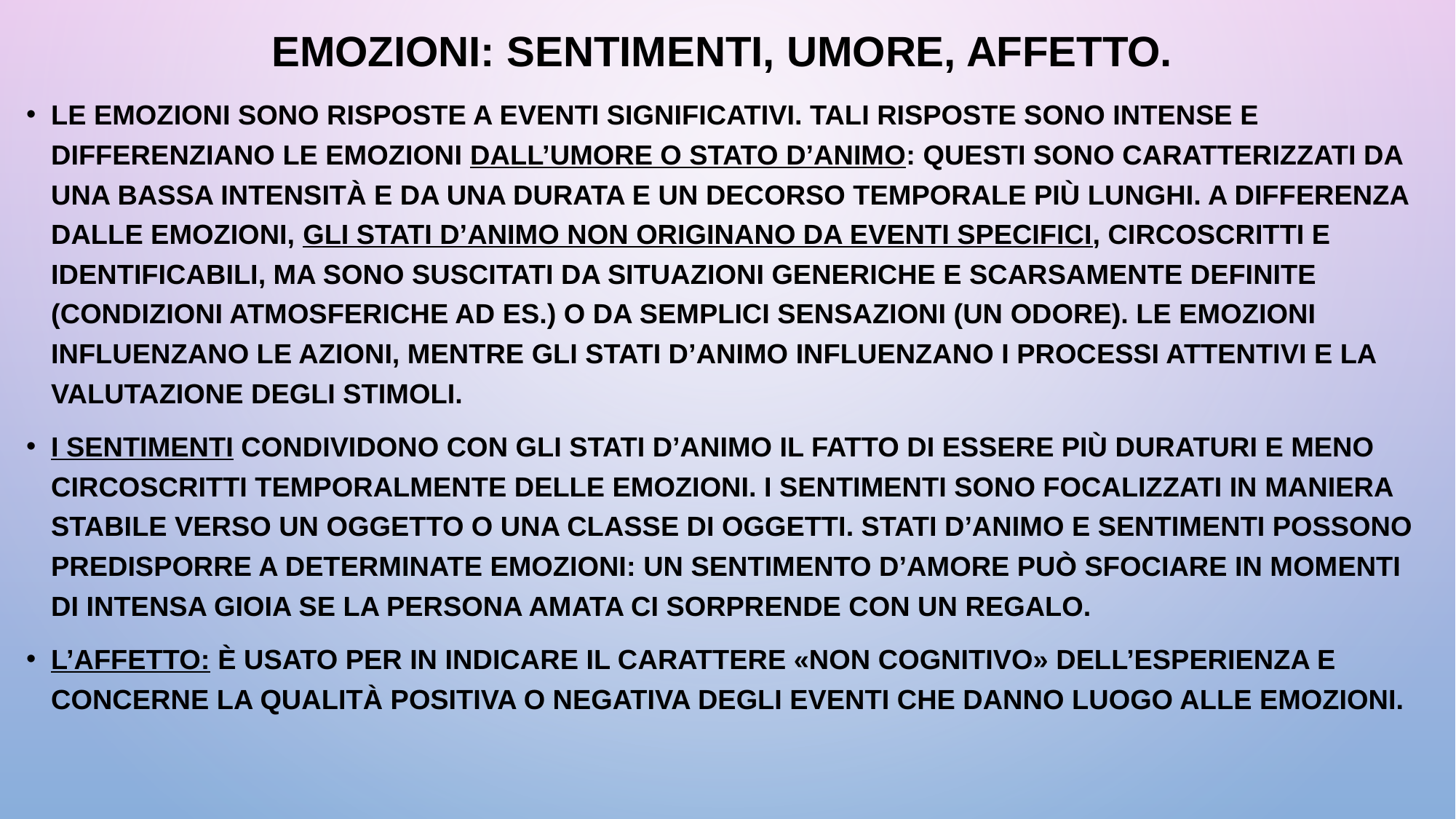

# Emozioni: sentimenti, umore, affetto.
Le emozioni sono risposte a eventi significativi. Tali risposte sono intense e differenziano le emozioni dall’umore o stato d’animo: questi sono caratterizzati da una bassa intensità e da una durata e un decorso temporale più lunghi. A differenza dalle emozioni, gli stati d’animo non originano da eventi specifici, circoscritti e identificabili, ma sono suscitati da situazioni generiche e scarsamente definite (condizioni atmosferiche ad es.) o da semplici sensazioni (un odore). Le emozioni influenzano le azioni, mentre gli stati d’animo influenzano i processi attentivi e la valutazione degli stimoli.
I sentimenti condividono con gli stati d’animo il fatto di essere più duraturi e meno circoscritti temporalmente delle emozioni. I sentimenti sono focalizzati in maniera stabile verso un oggetto o una classe di oggetti. Stati d’animo e sentimenti possono predisporre a determinate emozioni: un sentimento d’amore può sfociare in momenti di intensa gioia se la persona amata ci sorprende con un regalo.
L’affetto: è usato per in indicare il carattere «non cognitivo» dell’esperienza e concerne la qualità positiva o negativa degli eventi che danno luogo alle emozioni.